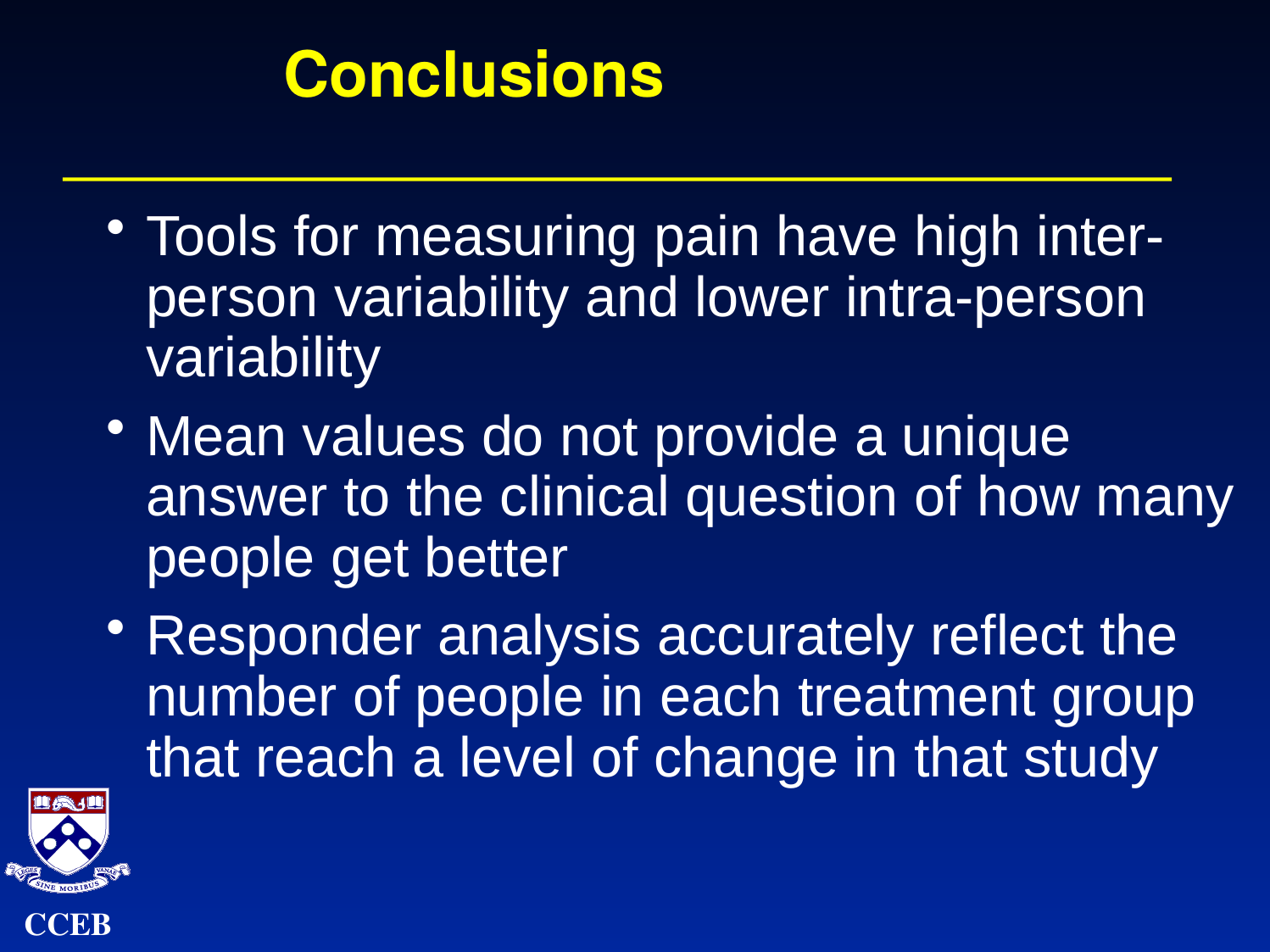

# Conclusions
Tools for measuring pain have high inter-person variability and lower intra-person variability
Mean values do not provide a unique answer to the clinical question of how many people get better
Responder analysis accurately reflect the number of people in each treatment group that reach a level of change in that study